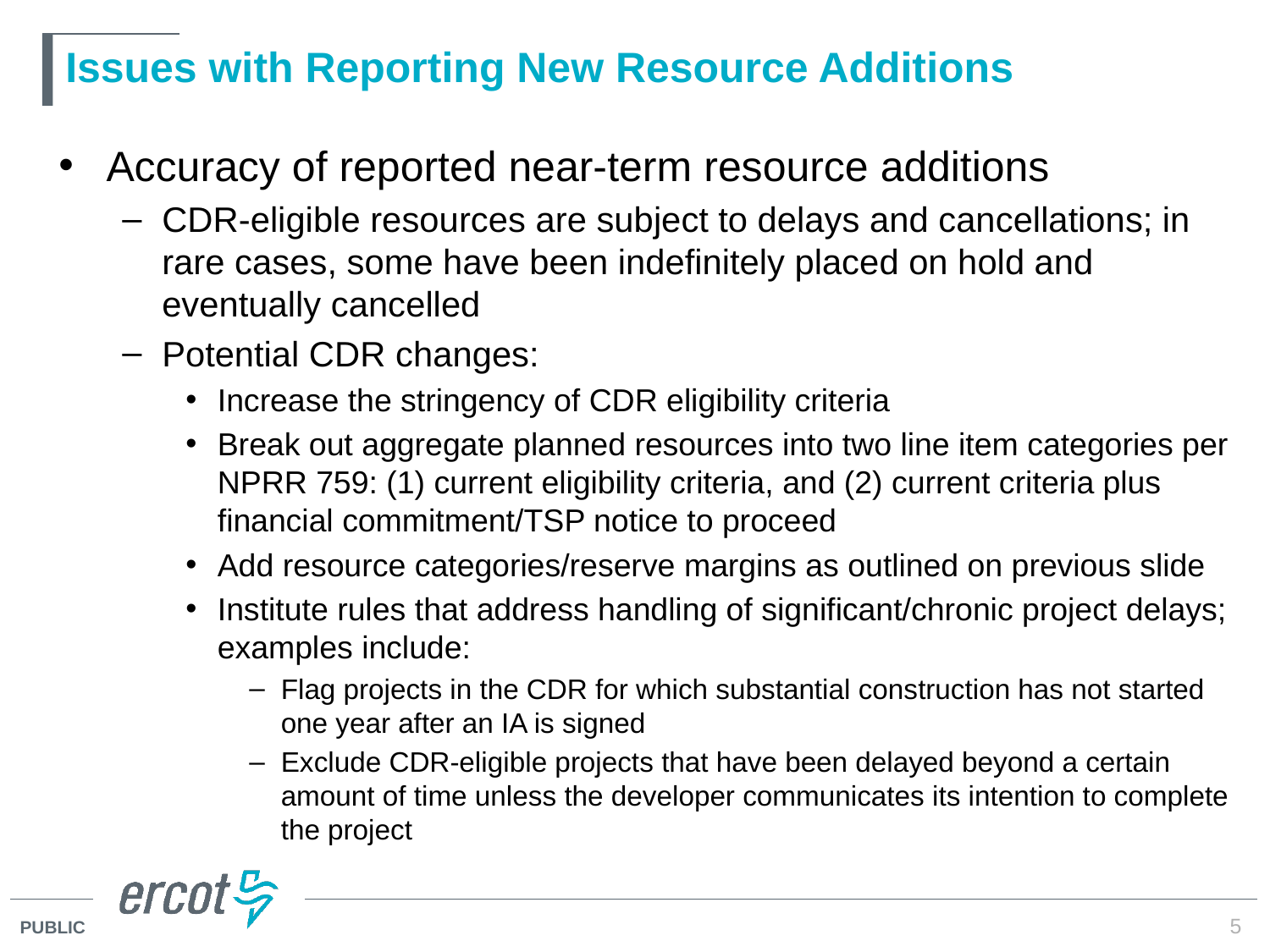

# Issues with Reporting New Resource Additions
Accuracy of reported near-term resource additions
CDR-eligible resources are subject to delays and cancellations; in rare cases, some have been indefinitely placed on hold and eventually cancelled
Potential CDR changes:
Increase the stringency of CDR eligibility criteria
Break out aggregate planned resources into two line item categories per NPRR 759: (1) current eligibility criteria, and (2) current criteria plus financial commitment/TSP notice to proceed
Add resource categories/reserve margins as outlined on previous slide
Institute rules that address handling of significant/chronic project delays; examples include:
Flag projects in the CDR for which substantial construction has not started one year after an IA is signed
Exclude CDR-eligible projects that have been delayed beyond a certain amount of time unless the developer communicates its intention to complete the project
5